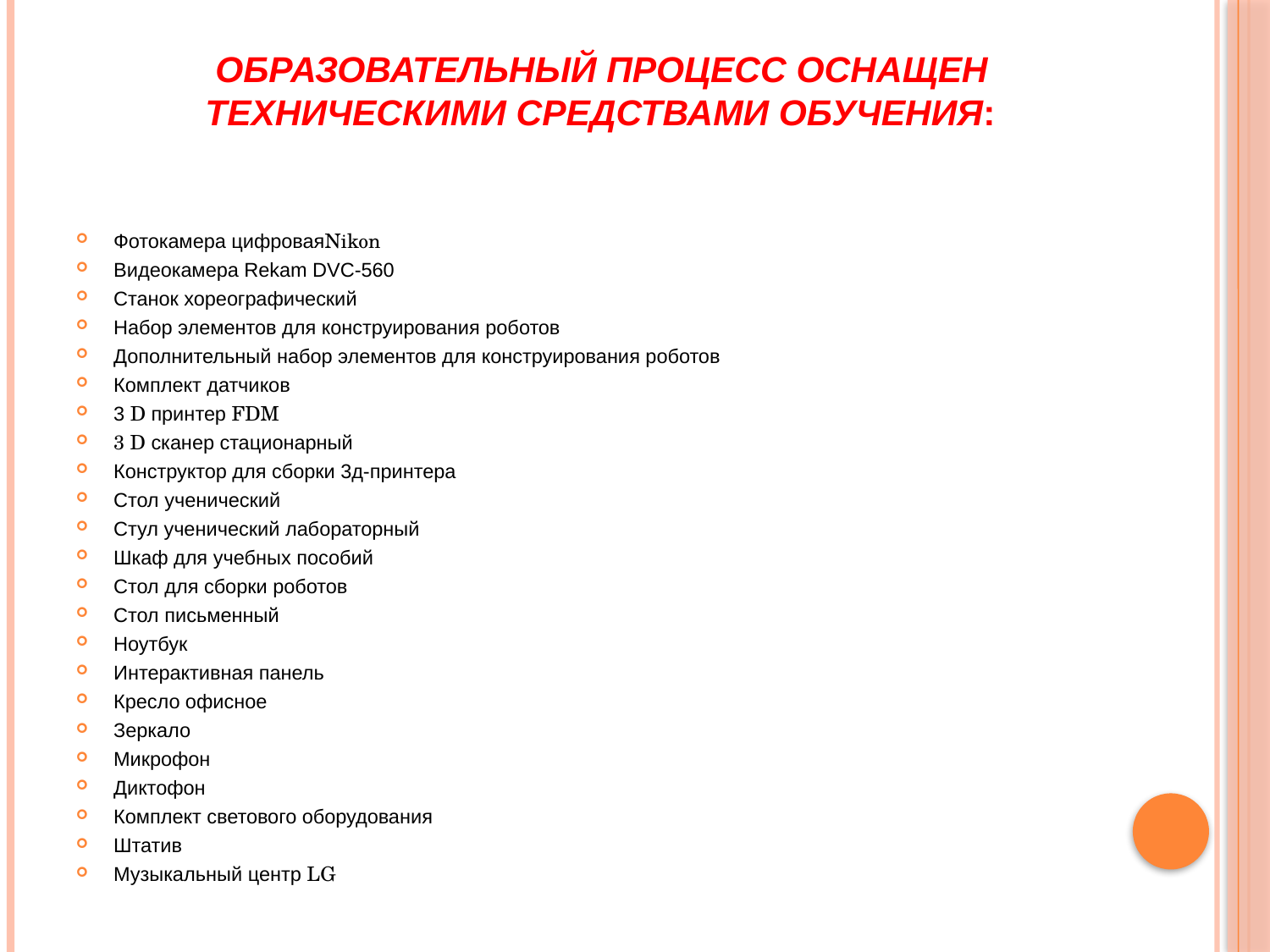

# Образовательный процесс оснащен техническими средствами обучения:
Фотокамера цифроваяNikon
Видеокамера Rekam DVC-560
Станок хореографический
Набор элементов для конструирования роботов
Дополнительный набор элементов для конструирования роботов
Комплект датчиков
3 D принтер FDM
3 D сканер стационарный
Конструктор для сборки 3д-принтера
Стол ученический
Стул ученический лабораторный
Шкаф для учебных пособий
Стол для сборки роботов
Стол письменный
Ноутбук
Интерактивная панель
Кресло офисное
Зеркало
Микрофон
Диктофон
Комплект светового оборудования
Штатив
Музыкальный центр LG